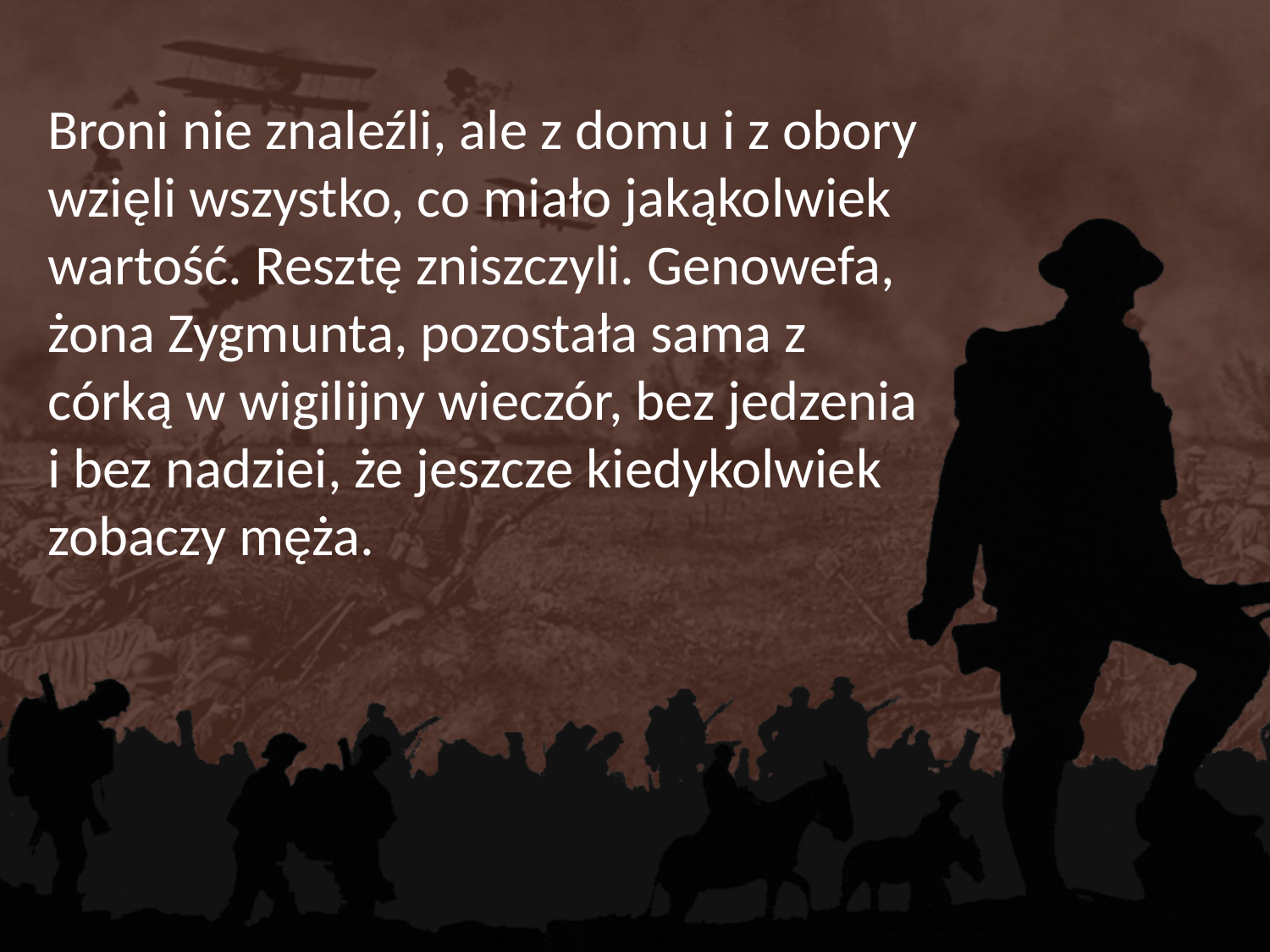

Broni nie znaleźli, ale z domu i z obory wzięli wszystko, co miało jakąkolwiek wartość. Resztę zniszczyli. Genowefa, żona Zygmunta, pozostała sama z córką w wigilijny wieczór, bez jedzenia i bez nadziei, że jeszcze kiedykolwiek zobaczy męża.